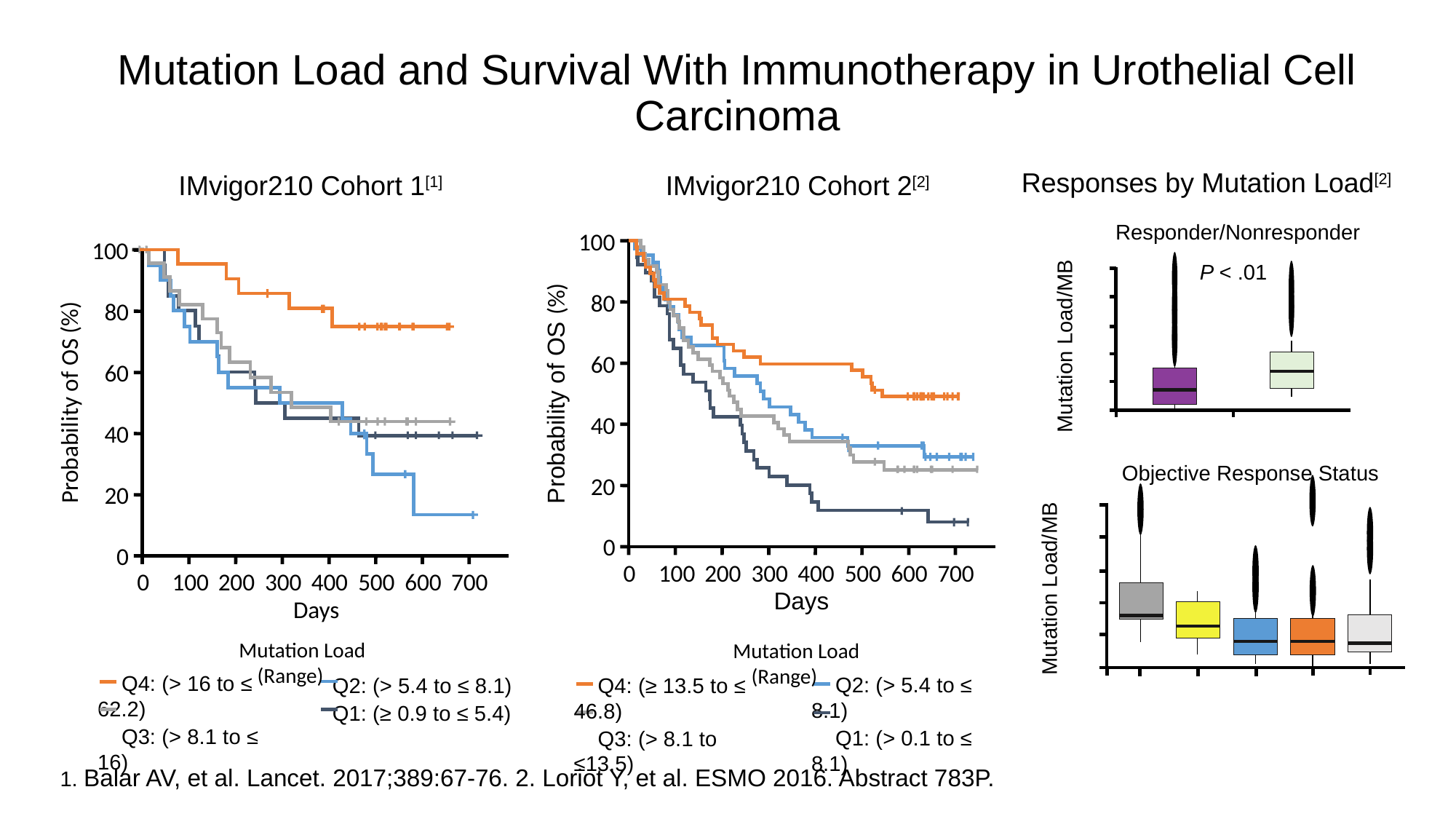

# Mutation Load and Survival With Immunotherapy in Urothelial Cell Carcinoma
Responses by Mutation Load[2]
IMvigor210 Cohort 1[1]
IMvigor210 Cohort 2[2]
Responder/Nonresponder
100

80

60

Probability of OS (%)
40

20

0

0
100
200
300
400
500
600
700
Days
100

80

60

Probability of OS (%)
40

20

0

0
100
200
300
400
500
600
700
Days
50

40

30

20

10

0
CR/PR
SD/PD/NE
P < .01
Mutation Load/MB
Objective Response Status

CR
PR
SD
PD
NE
40
30
20
10
0
50
Mutation Load/MB
Mutation Load (Range)
Mutation Load (Range)
Q4: (> 16 to ≤ 62.2)
Q3: (> 8.1 to ≤ 16)
Q2: (> 5.4 to ≤ 8.1)
Q1: (> 0.1 to ≤ 8.1)
Q4: (≥ 13.5 to ≤ 46.8)
Q3: (> 8.1 to ≤13.5)
Q2: (> 5.4 to ≤ 8.1)
Q1: (≥ 0.9 to ≤ 5.4)
1. Balar AV, et al. Lancet. 2017;389:67-76. 2. Loriot Y, et al. ESMO 2016. Abstract 783P.